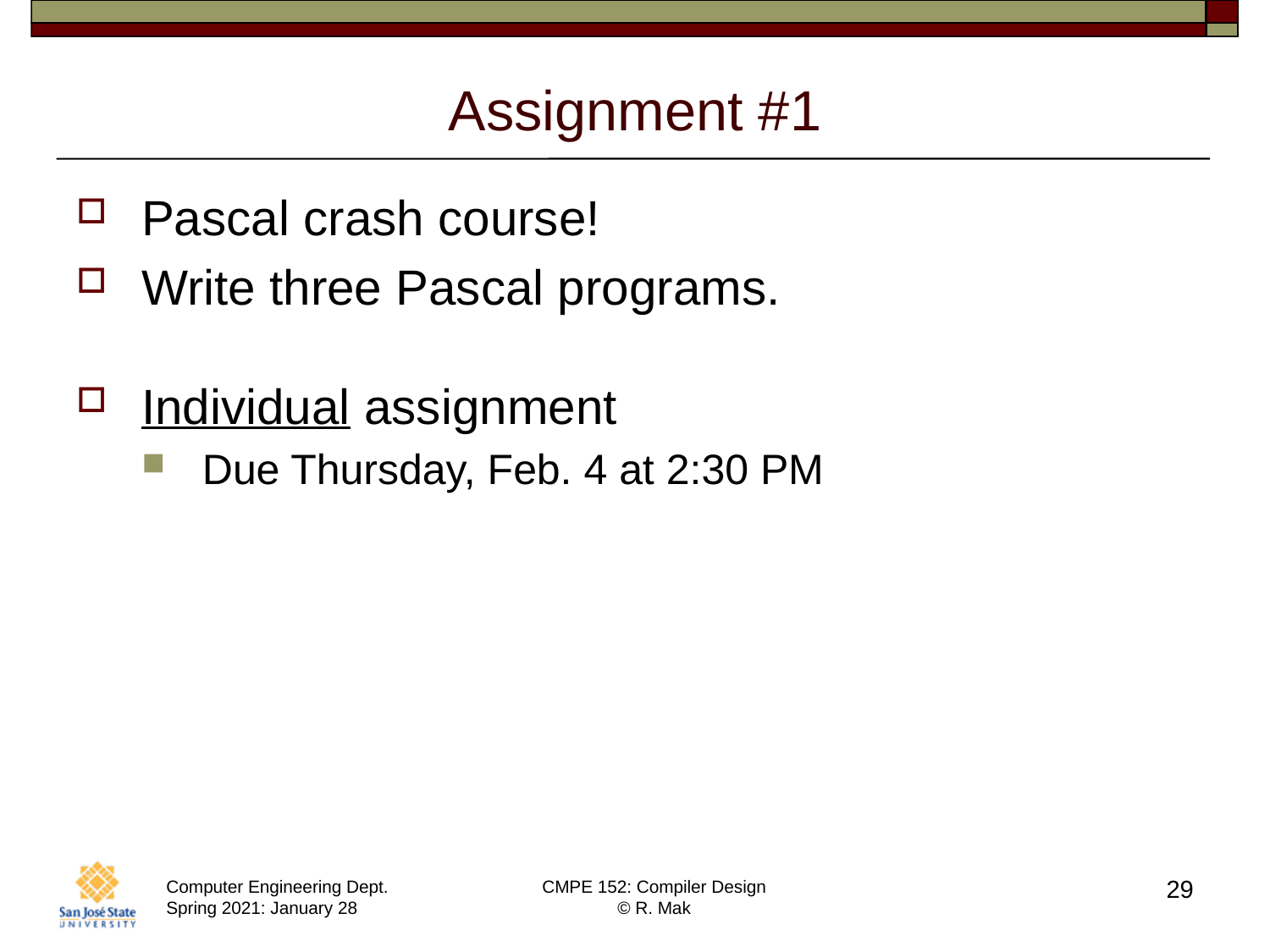

# Assignment #1
Pascal crash course!
Write three Pascal programs.

Individual assignment
Due Thursday, Feb. 4 at 2:30 PM
29